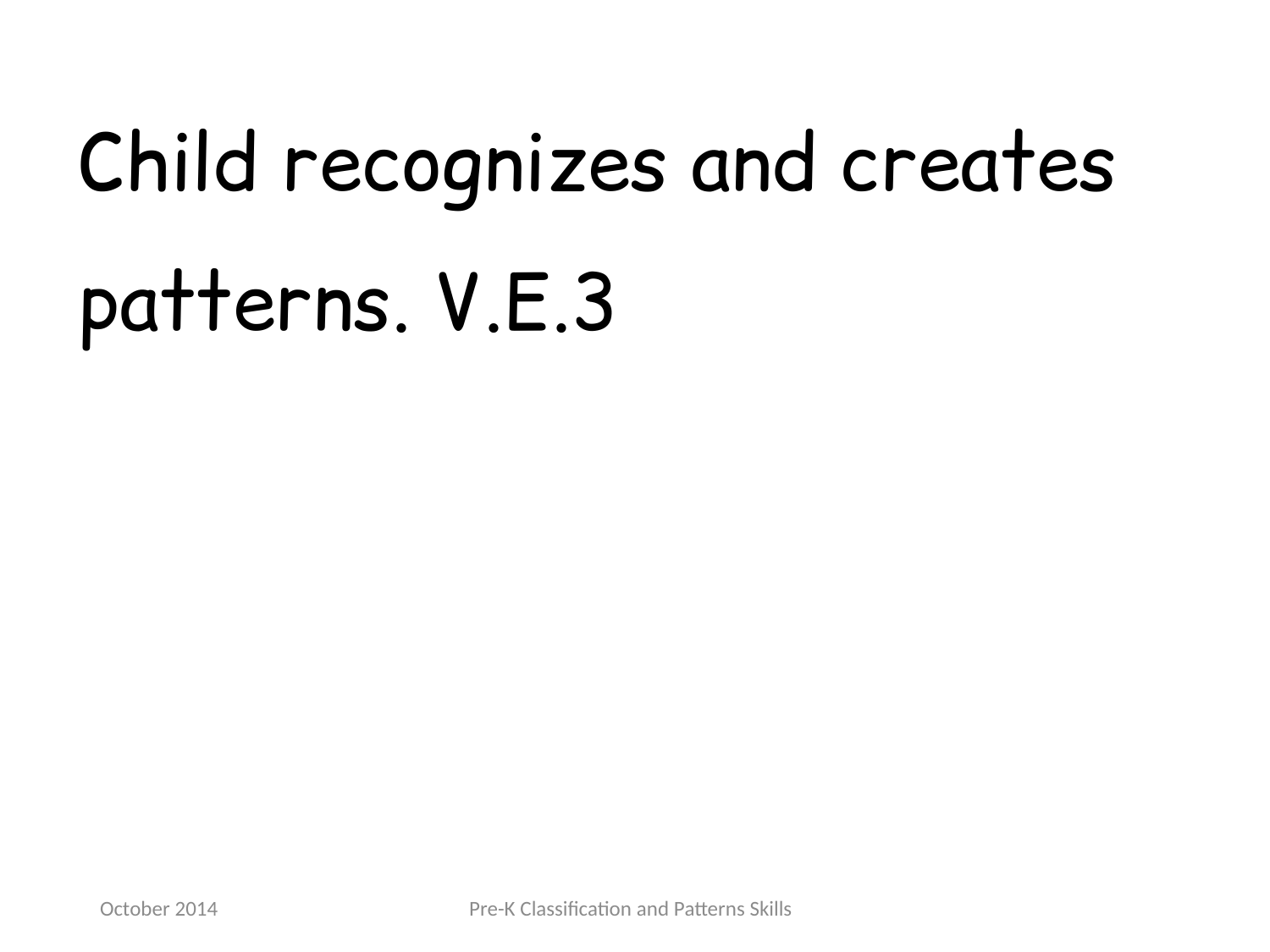

Child recognizes and creates patterns. V.E.3

October 2014
Pre-K Classification and Patterns Skills